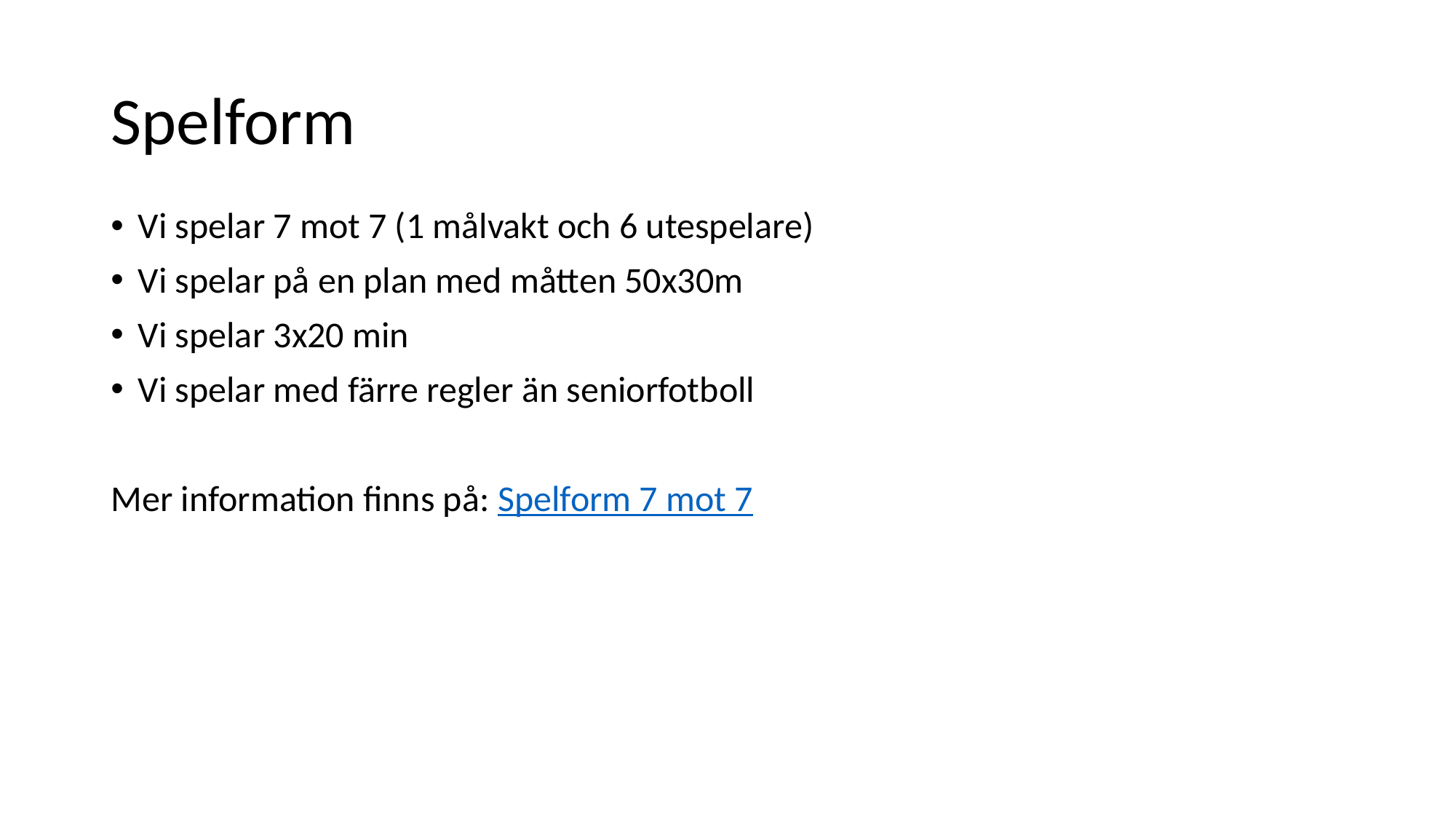

# Spelform
Vi spelar 7 mot 7 (1 målvakt och 6 utespelare)
Vi spelar på en plan med måtten 50x30m
Vi spelar 3x20 min
Vi spelar med färre regler än seniorfotboll

Mer information finns på: Spelform 7 mot 7